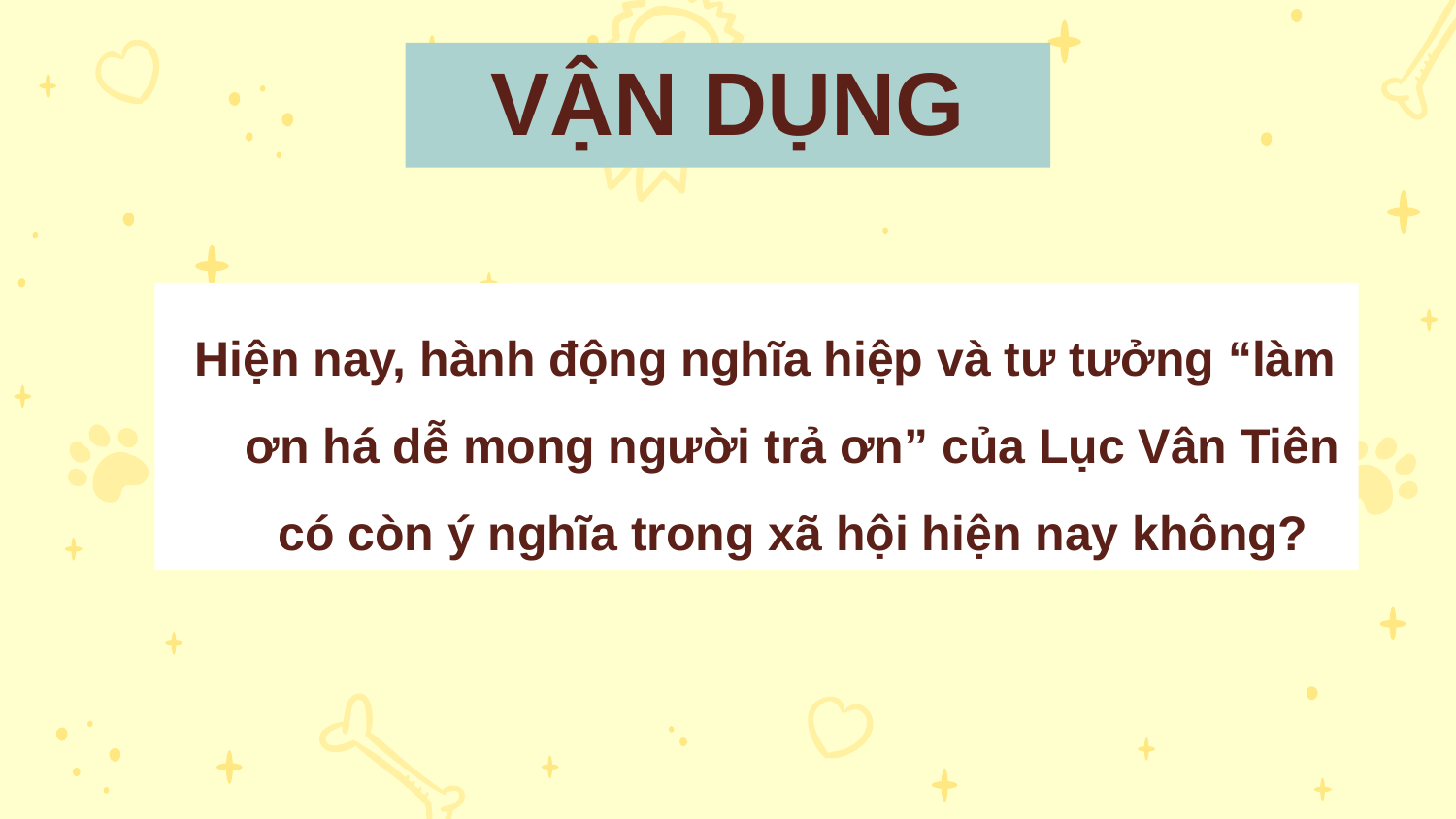

# VẬN DỤNG
Hiện nay, hành động nghĩa hiệp và tư tưởng “làm ơn há dễ mong người trả ơn” của Lục Vân Tiên có còn ý nghĩa trong xã hội hiện nay không?